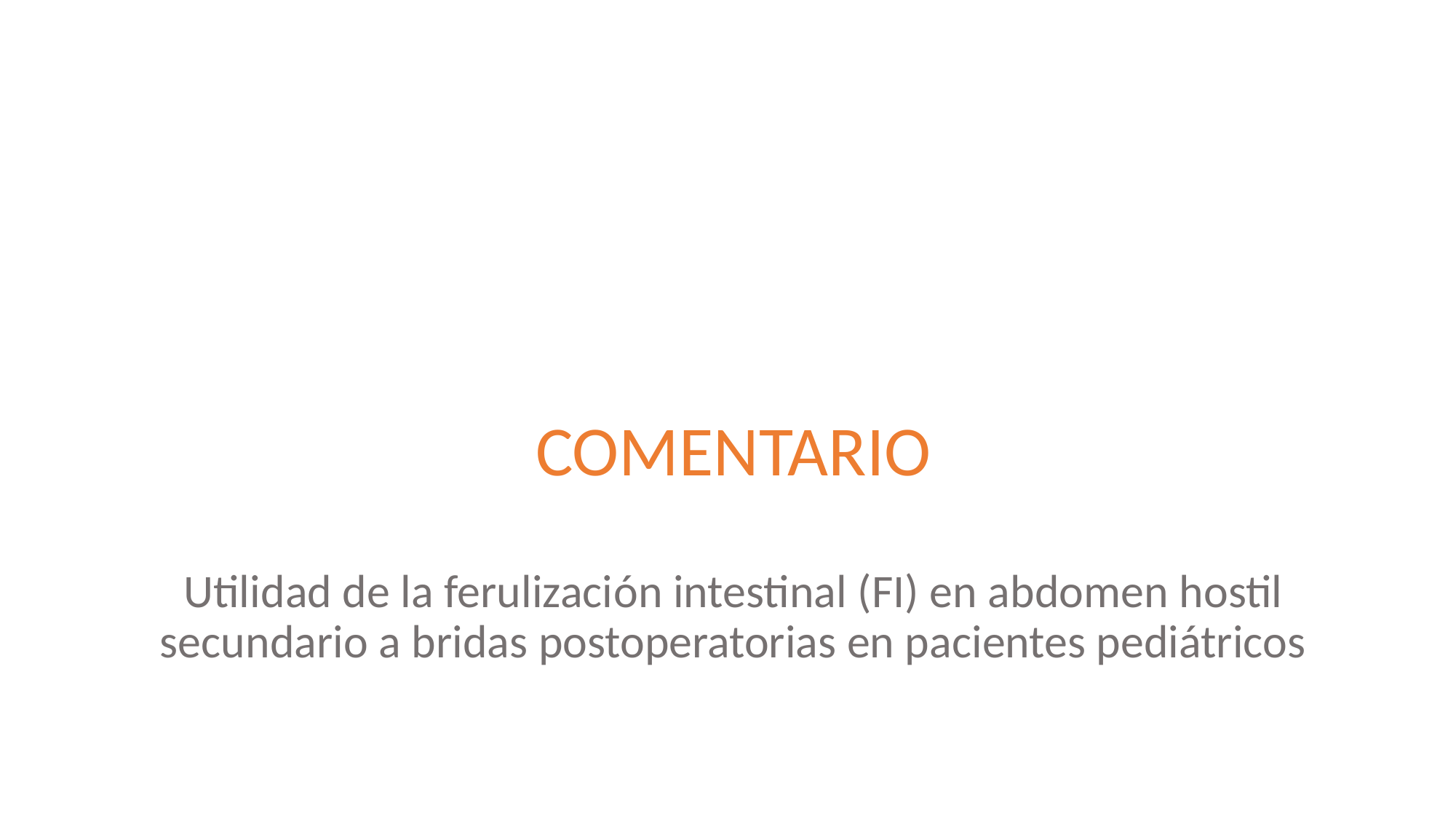

# COMENTARIO Utilidad de la ferulización intestinal (FI) en abdomen hostil secundario a bridas postoperatorias en pacientes pediátricos